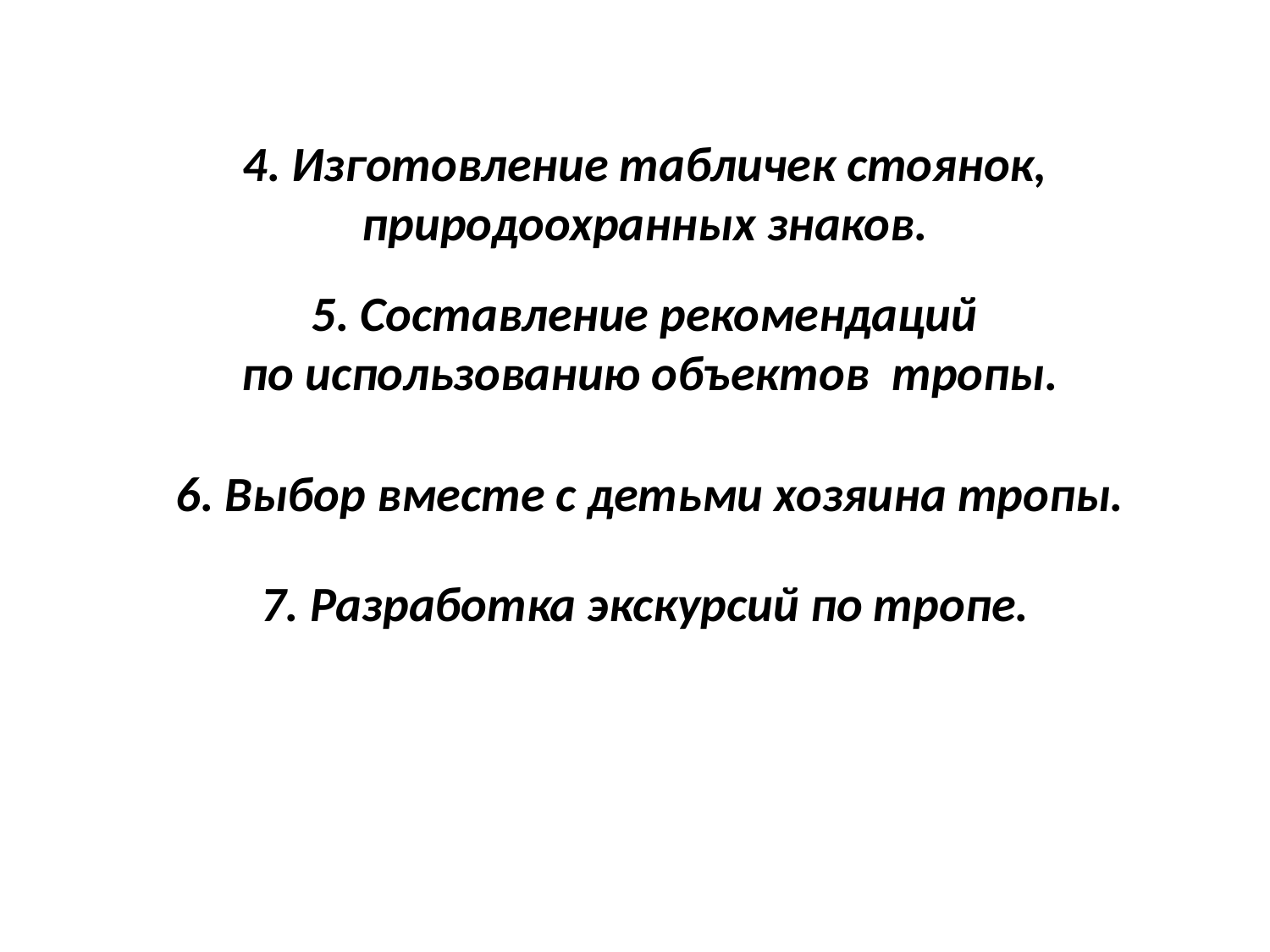

4. Изготовление табличек стоянок, природоохранных знаков.
5. Составление рекомендаций
по использованию объектов  тропы.
6. Выбор вместе с детьми хозяина тропы.
7. Разработка экскурсий по тропе.